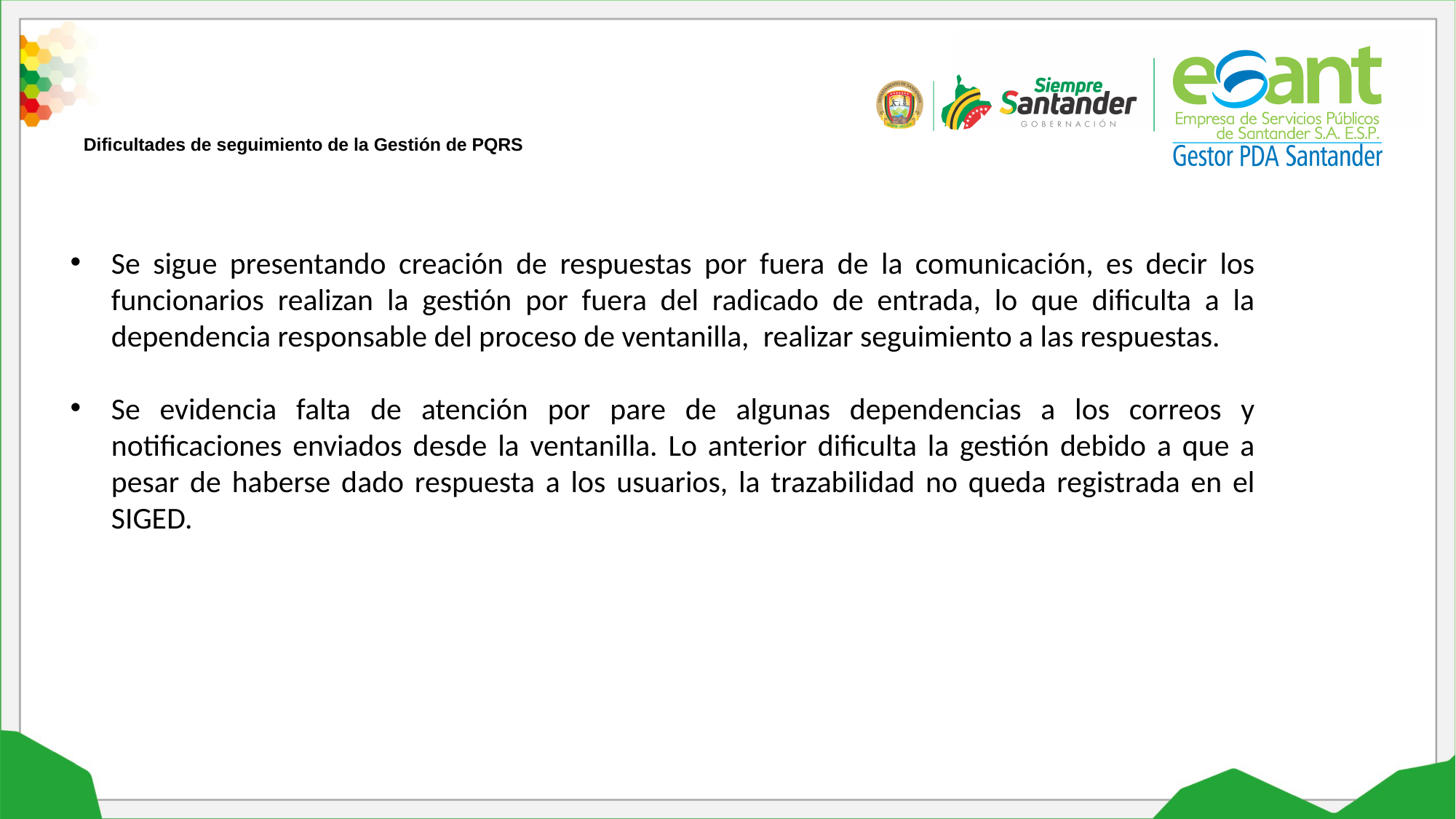

# Dificultades de seguimiento de la Gestión de PQRS
Se sigue presentando creación de respuestas por fuera de la comunicación, es decir los funcionarios realizan la gestión por fuera del radicado de entrada, lo que dificulta a la dependencia responsable del proceso de ventanilla,  realizar seguimiento a las respuestas.

Se evidencia falta de atención por pare de algunas dependencias a los correos y notificaciones enviados desde la ventanilla. Lo anterior dificulta la gestión debido a que a pesar de haberse dado respuesta a los usuarios, la trazabilidad no queda registrada en el SIGED.